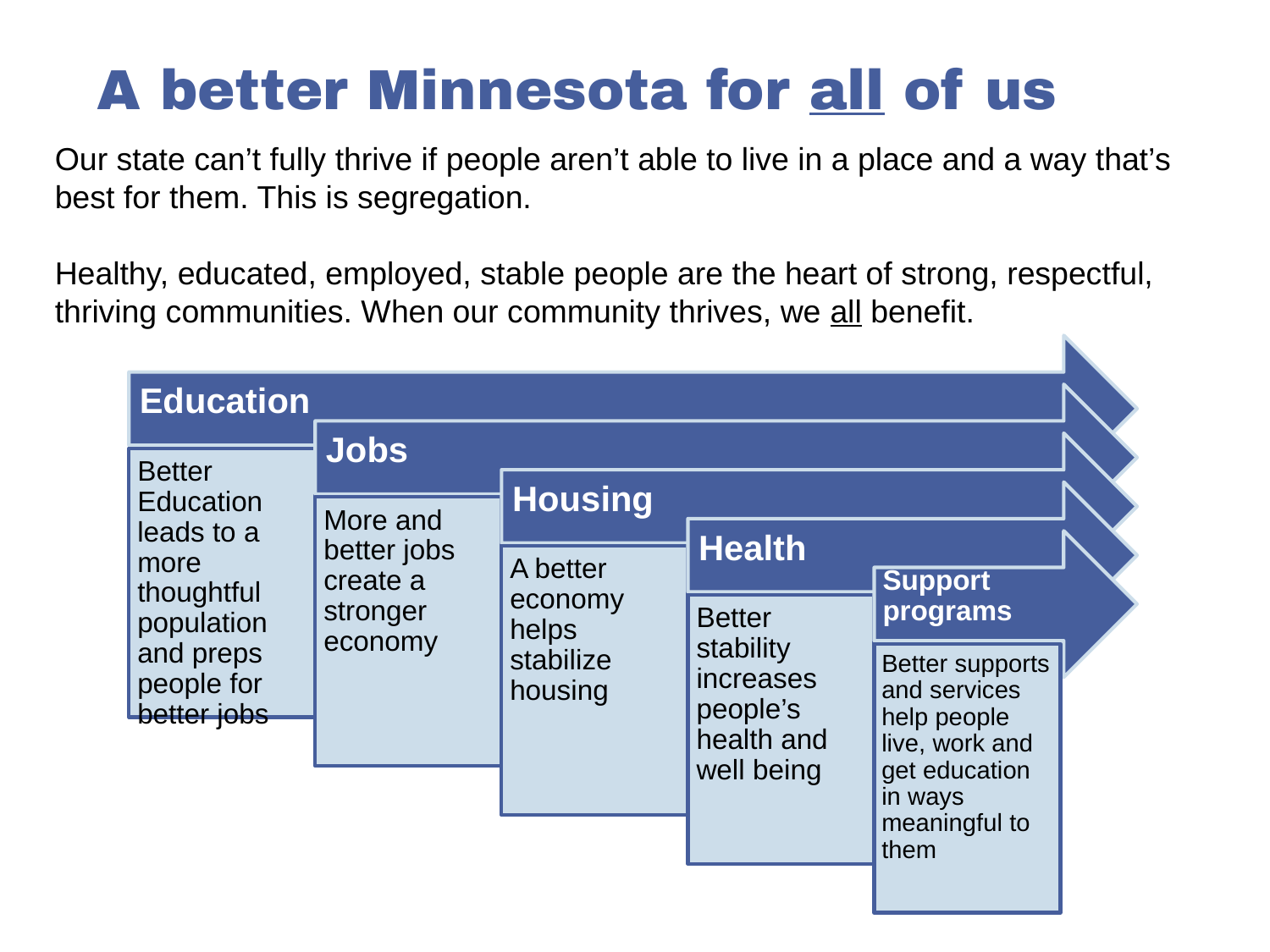

# A better Minnesota for all of us
Our state can’t fully thrive if people aren’t able to live in a place and a way that’s best for them. This is segregation.

Healthy, educated, employed, stable people are the heart of strong, respectful, thriving communities. When our community thrives, we all benefit.
Education
Better Education leads to a more thoughtful population and preps people for better jobs
Jobs
More and better jobs create a stronger economy
Housing
A better economy helps stabilize housing
Health
Better stability increases people’s health and well being
Support programs
Better supports and services help people live, work and get education in ways meaningful to them